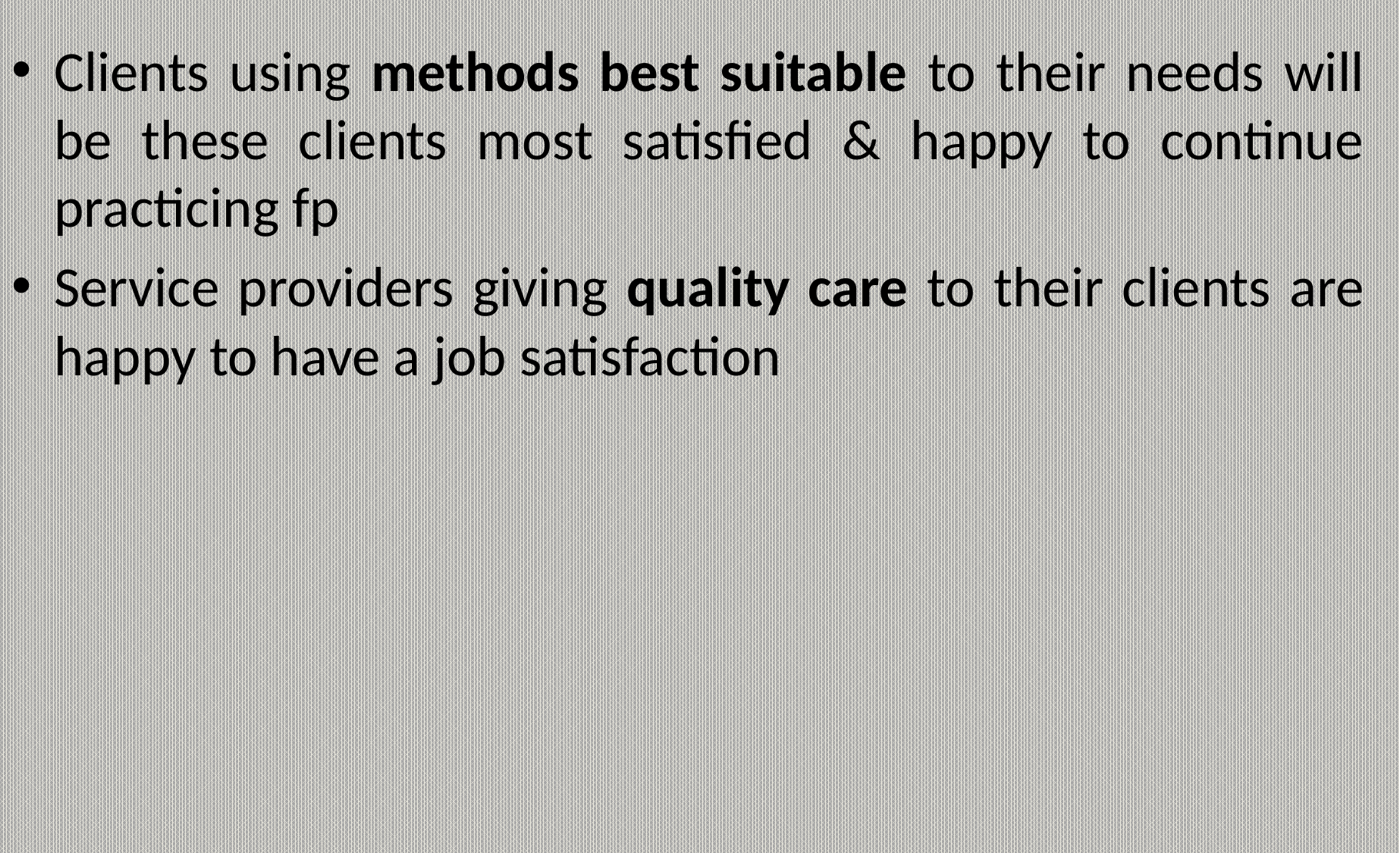

Clients using methods best suitable to their needs will be these clients most satisfied & happy to continue practicing fp
Service providers giving quality care to their clients are happy to have a job satisfaction